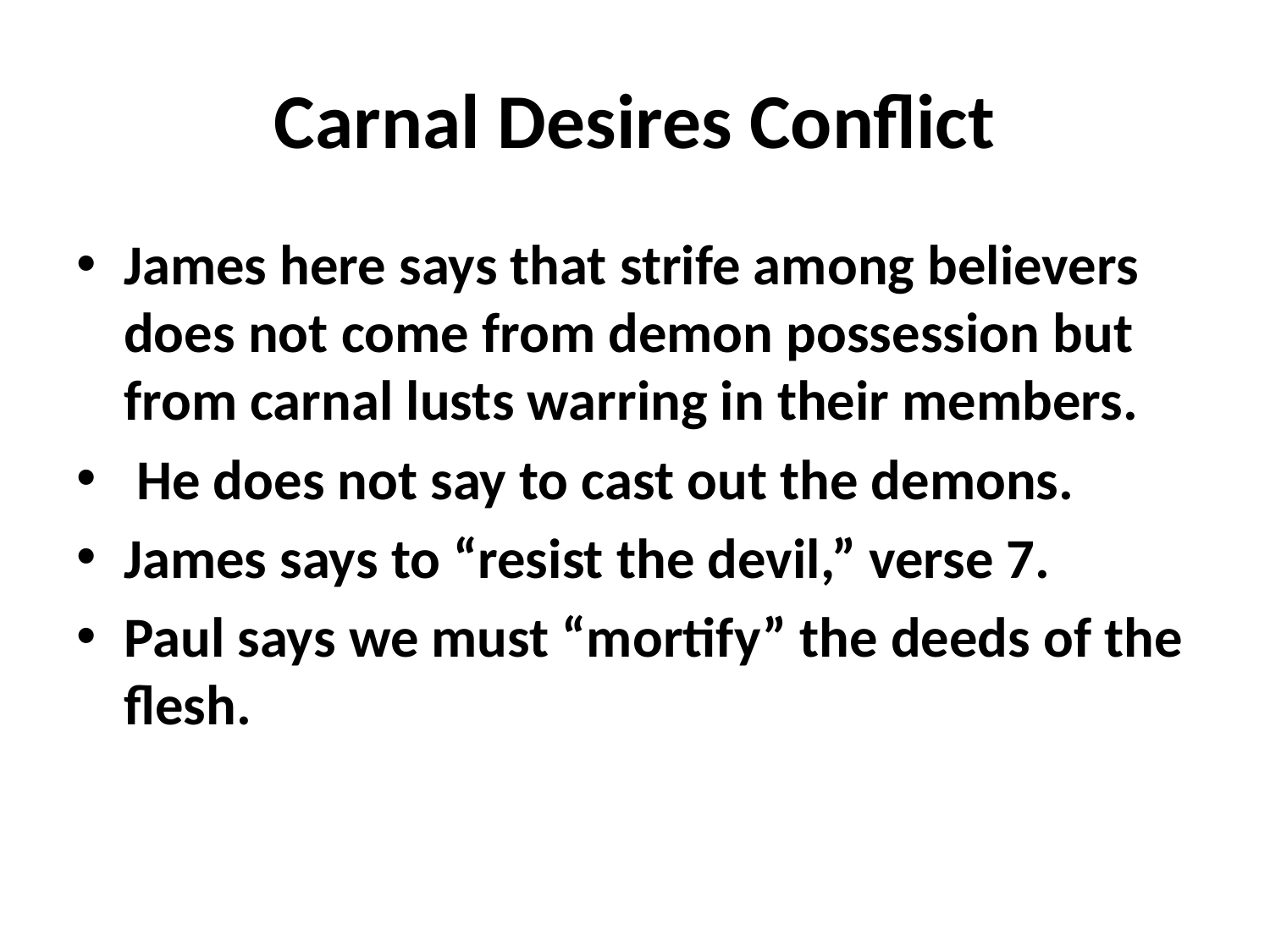

# Carnal Desires Conflict
James here says that strife among believers does not come from demon possession but from carnal lusts warring in their members.
 He does not say to cast out the demons.
James says to “resist the devil,” verse 7.
Paul says we must “mortify” the deeds of the flesh.